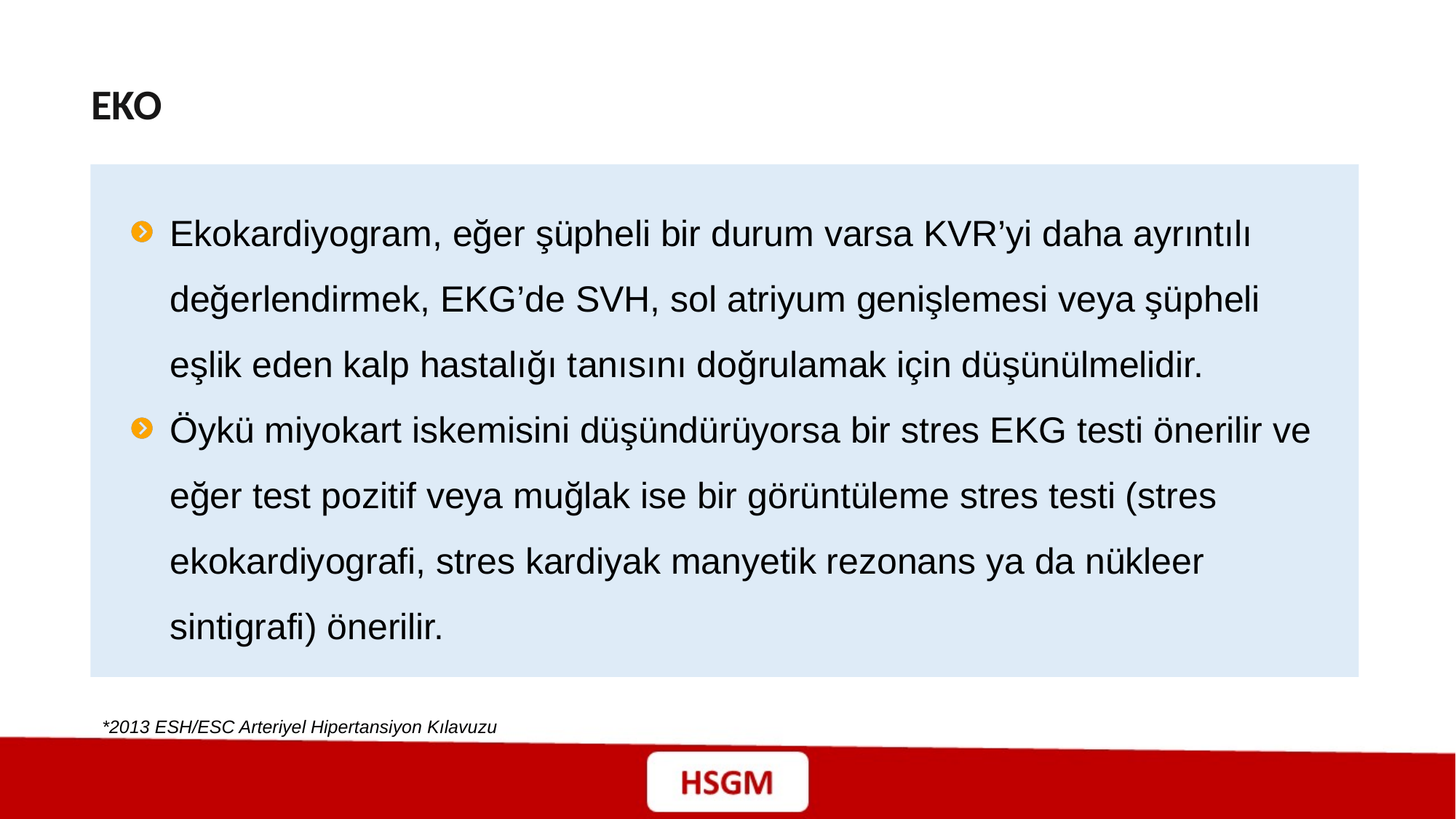

EKO

Ekokardiyogram, eğer şüpheli bir durum varsa KVR’yi daha ayrıntılı değerlendirmek, EKG’de SVH, sol atriyum genişlemesi veya şüpheli eşlik eden kalp hastalığı tanısını doğrulamak için düşünülmelidir.
Öykü miyokart iskemisini düşündürüyorsa bir stres EKG testi önerilir ve eğer test pozitif veya muğlak ise bir görüntüleme stres testi (stres ekokardiyografi, stres kardiyak manyetik rezonans ya da nükleer sintigrafi) önerilir.
*2013 ESH/ESC Arteriyel Hipertansiyon Kılavuzu